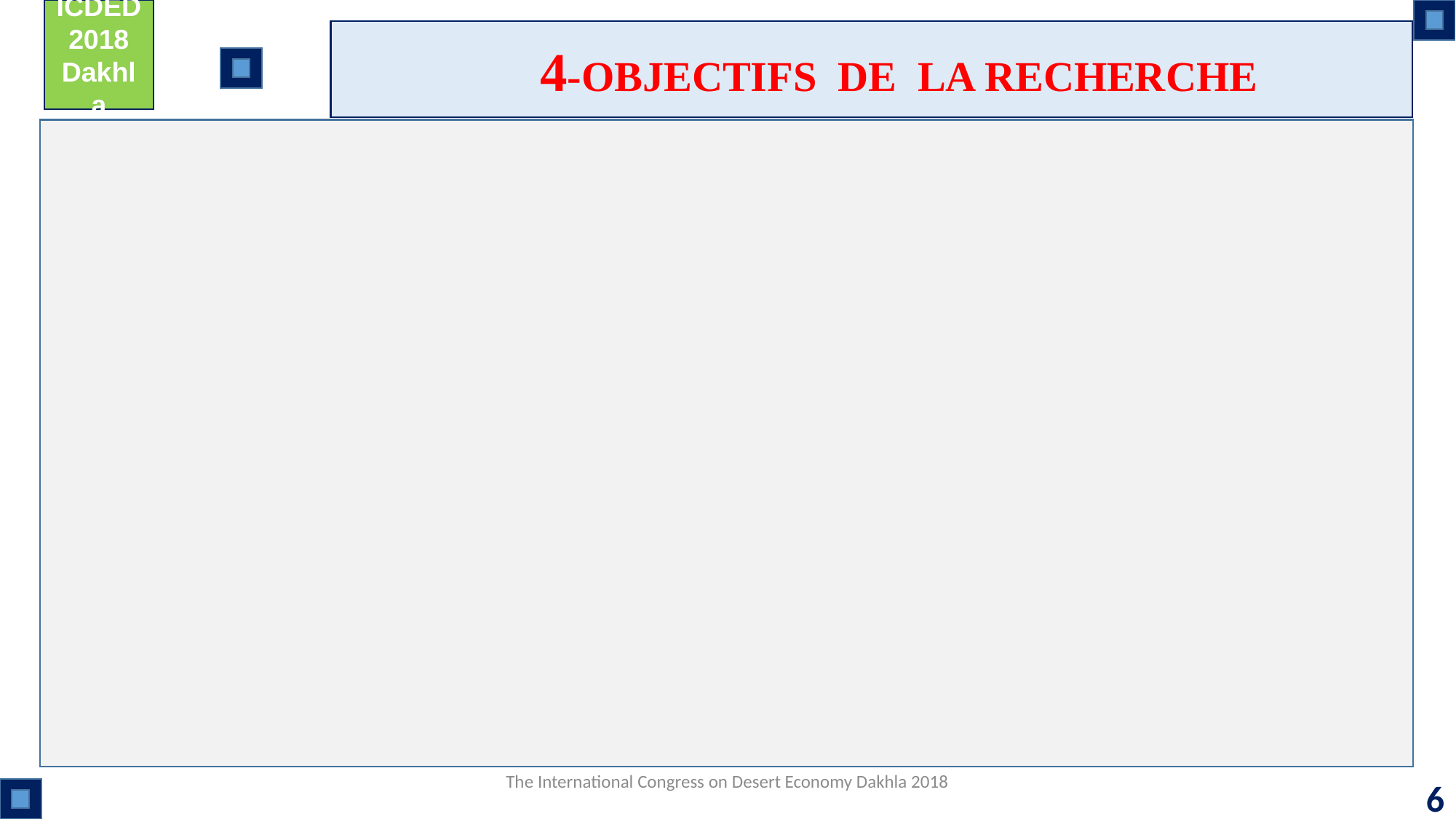

ICDED
2018
Dakhla

4-OBJECTIFS  DE  LA RECHERCHE

The International Congress on Desert Economy Dakhla 2018
6